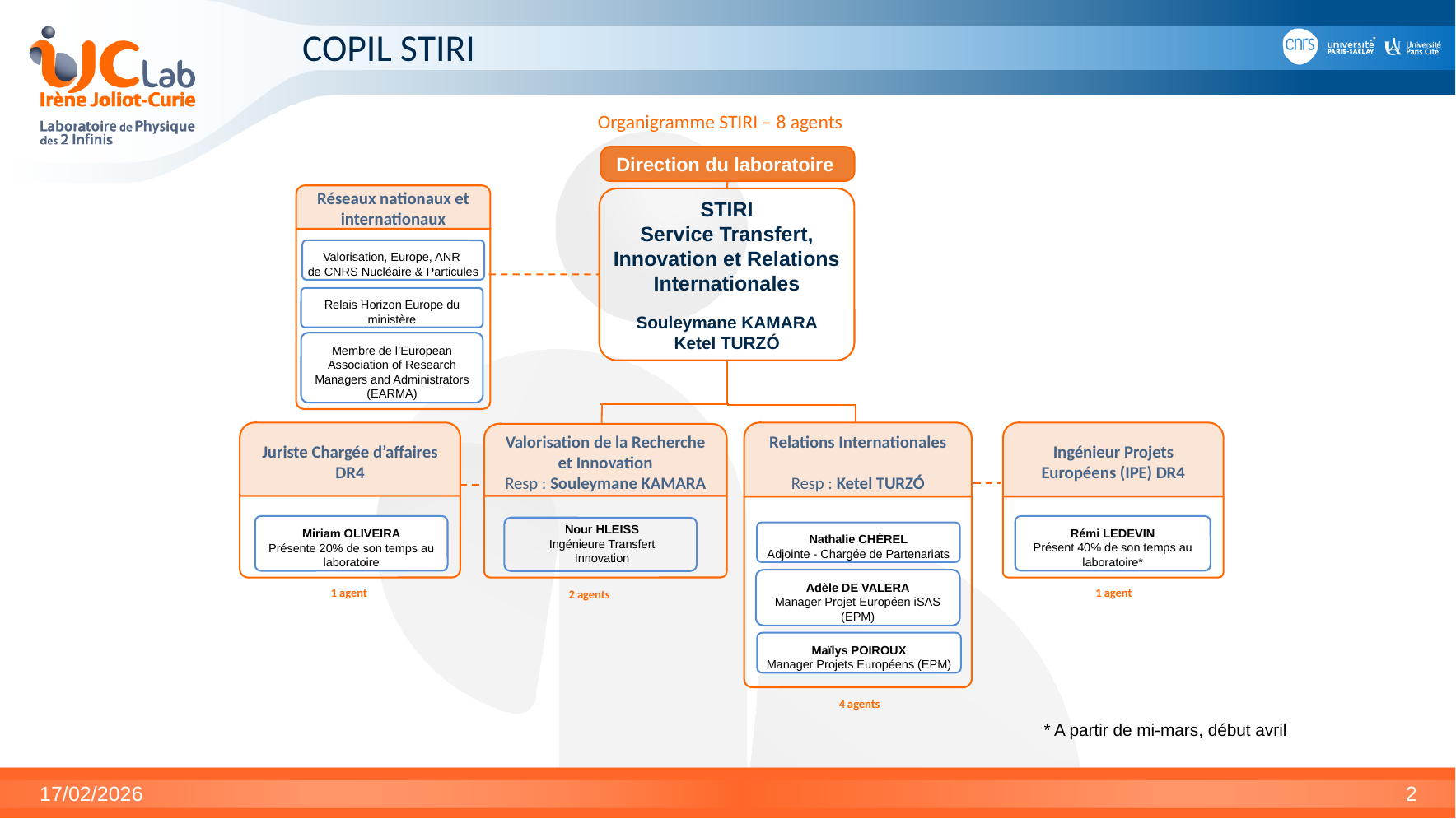

# COPIL STIRI
Organigramme STIRI – 8 agents
Direction du laboratoire
Réseaux nationaux et internationaux
STIRI
Service Transfert, Innovation et Relations Internationales
Souleymane KAMARA
Ketel TURZÓ

Valorisation, Europe, ANR
de CNRS Nucléaire & Particules

Relais Horizon Europe du ministère

Membre de l’European Association of Research Managers and Administrators (EARMA)
Relations Internationales
Resp : Ketel TURZÓ
Ingénieur Projets Européens (IPE) DR4
Juriste Chargée d’affaires DR4
Valorisation de la Recherche et Innovation
Resp : Souleymane KAMARA

Miriam OLIVEIRA
Présente 20% de son temps au laboratoire
Nour HLEISS
Ingénieure Transfert Innovation

Rémi LEDEVIN
Présent 40% de son temps au laboratoire*

Nathalie CHÉREL
Adjointe - Chargée de Partenariats

Adèle DE VALERA
Manager Projet Européen iSAS (EPM)
1 agent
1 agent
2 agents

Maïlys POIROUX
Manager Projets Européens (EPM)
4 agents
* A partir de mi-mars, début avril
17/02/2026

2